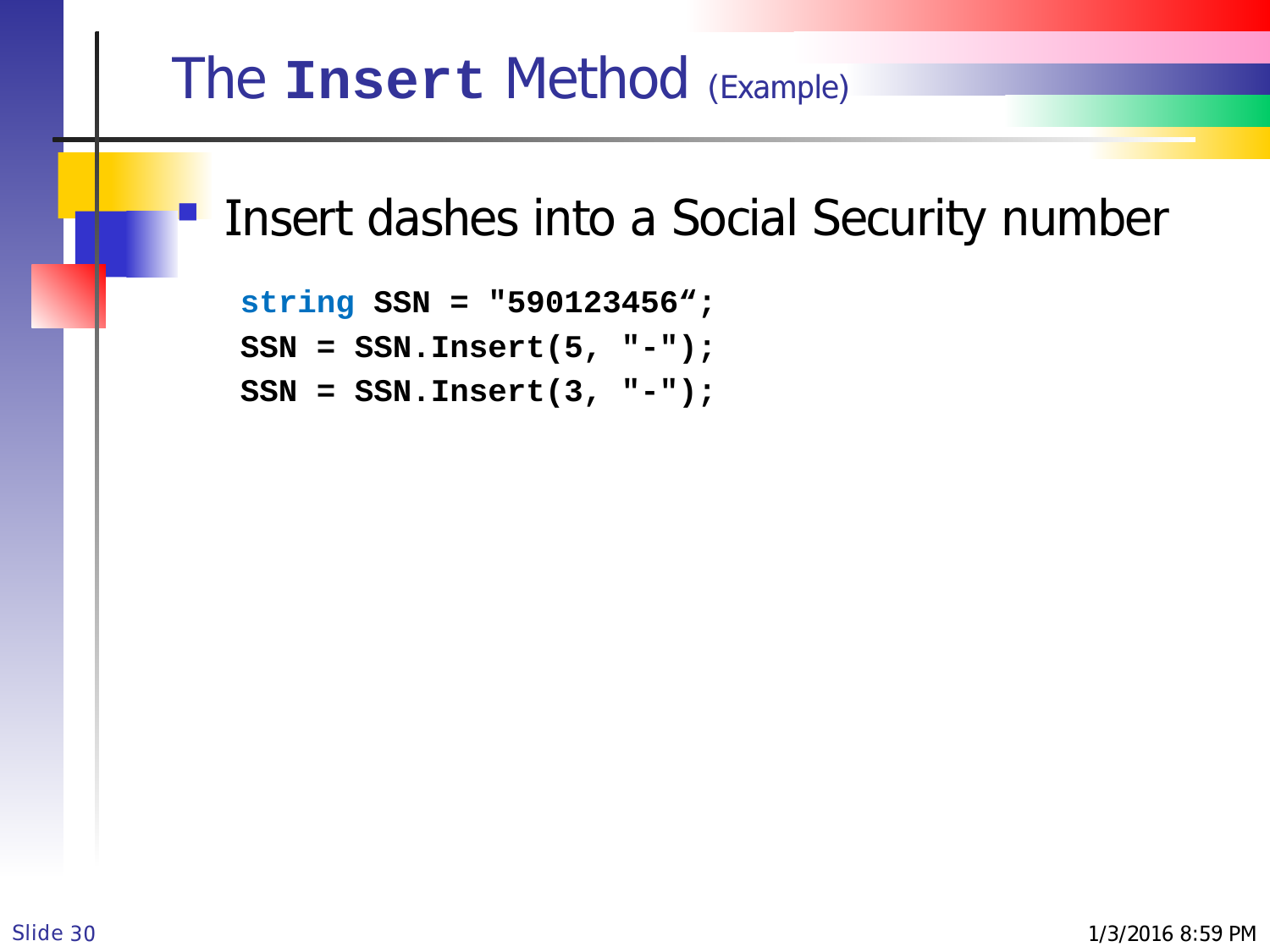

# The Insert Method (Example)
Insert dashes into a Social Security number

string SSN = "590123456“;
SSN = SSN.Insert(5, "-");
SSN = SSN.Insert(3, "-");
1/3/2016 8:59 PM